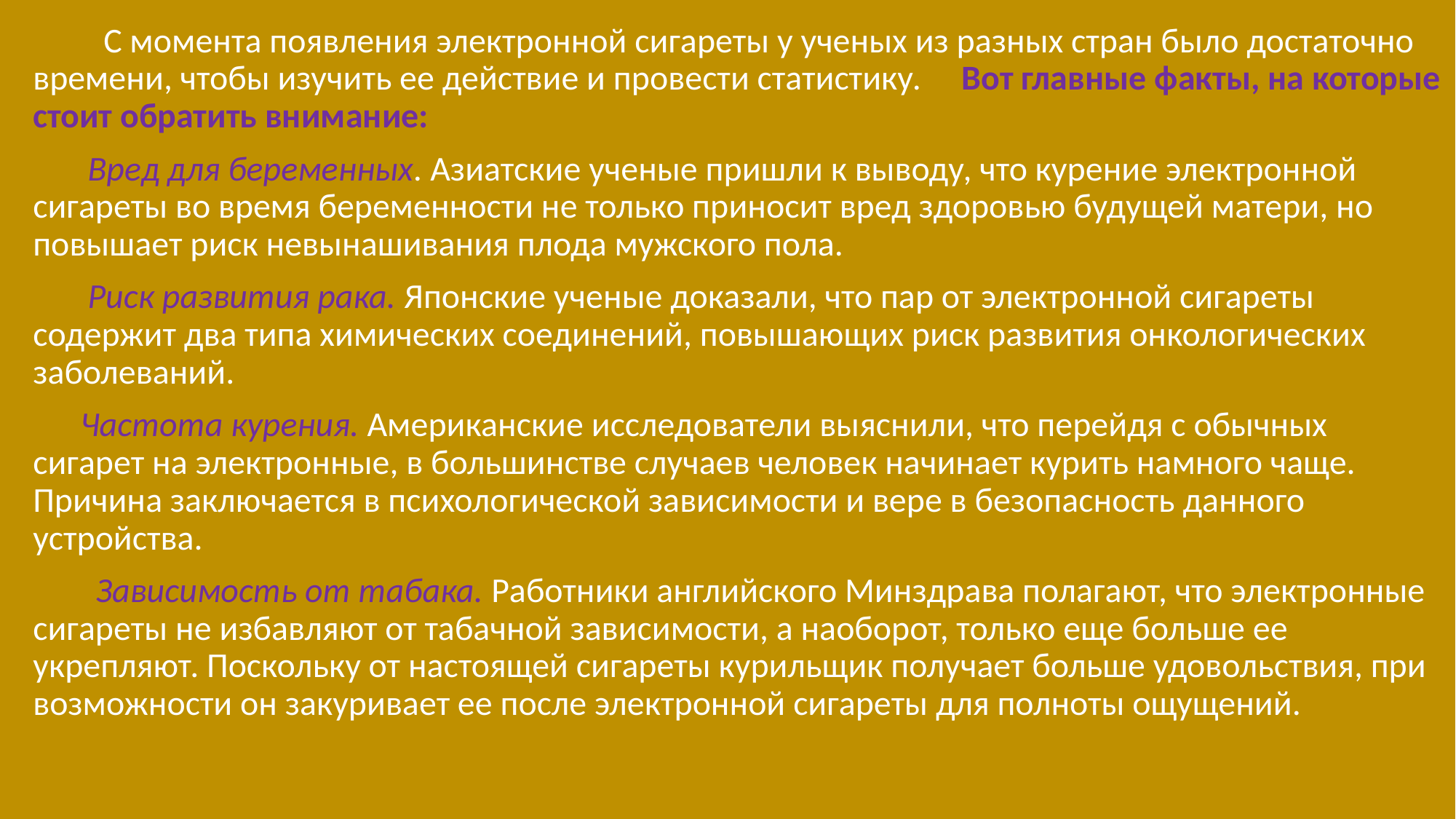

С момента появления электронной сигареты у ученых из разных стран было достаточно времени, чтобы изучить ее действие и провести статистику.     Вот главные факты, на которые стоит обратить внимание:
       Вред для беременных. Азиатские ученые пришли к выводу, что курение электронной сигареты во время беременности не только приносит вред здоровью будущей матери, но повышает риск невынашивания плода мужского пола.
       Риск развития рака. Японские ученые доказали, что пар от электронной сигареты содержит два типа химических соединений, повышающих риск развития онкологических заболеваний.
      Частота курения. Американские исследователи выяснили, что перейдя с обычных сигарет на электронные, в большинстве случаев человек начинает курить намного чаще. Причина заключается в психологической зависимости и вере в безопасность данного устройства.
        Зависимость от табака. Работники английского Минздрава полагают, что электронные сигареты не избавляют от табачной зависимости, а наоборот, только еще больше ее укрепляют. Поскольку от настоящей сигареты курильщик получает больше удовольствия, при возможности он закуривает ее после электронной сигареты для полноты ощущений.